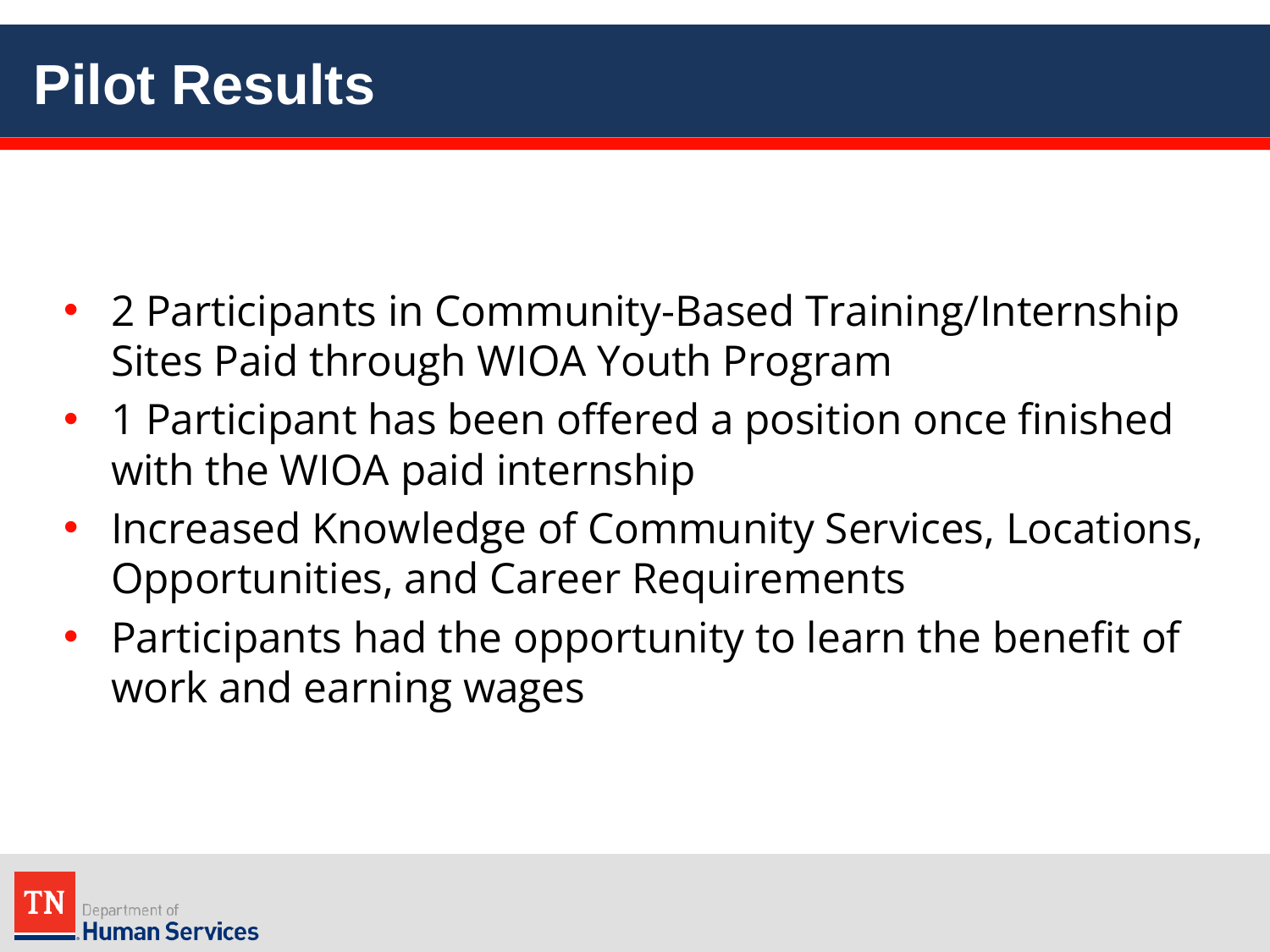

# Pilot Results
2 Participants in Community-Based Training/Internship Sites Paid through WIOA Youth Program
1 Participant has been offered a position once finished with the WIOA paid internship
Increased Knowledge of Community Services, Locations, Opportunities, and Career Requirements
Participants had the opportunity to learn the benefit of work and earning wages